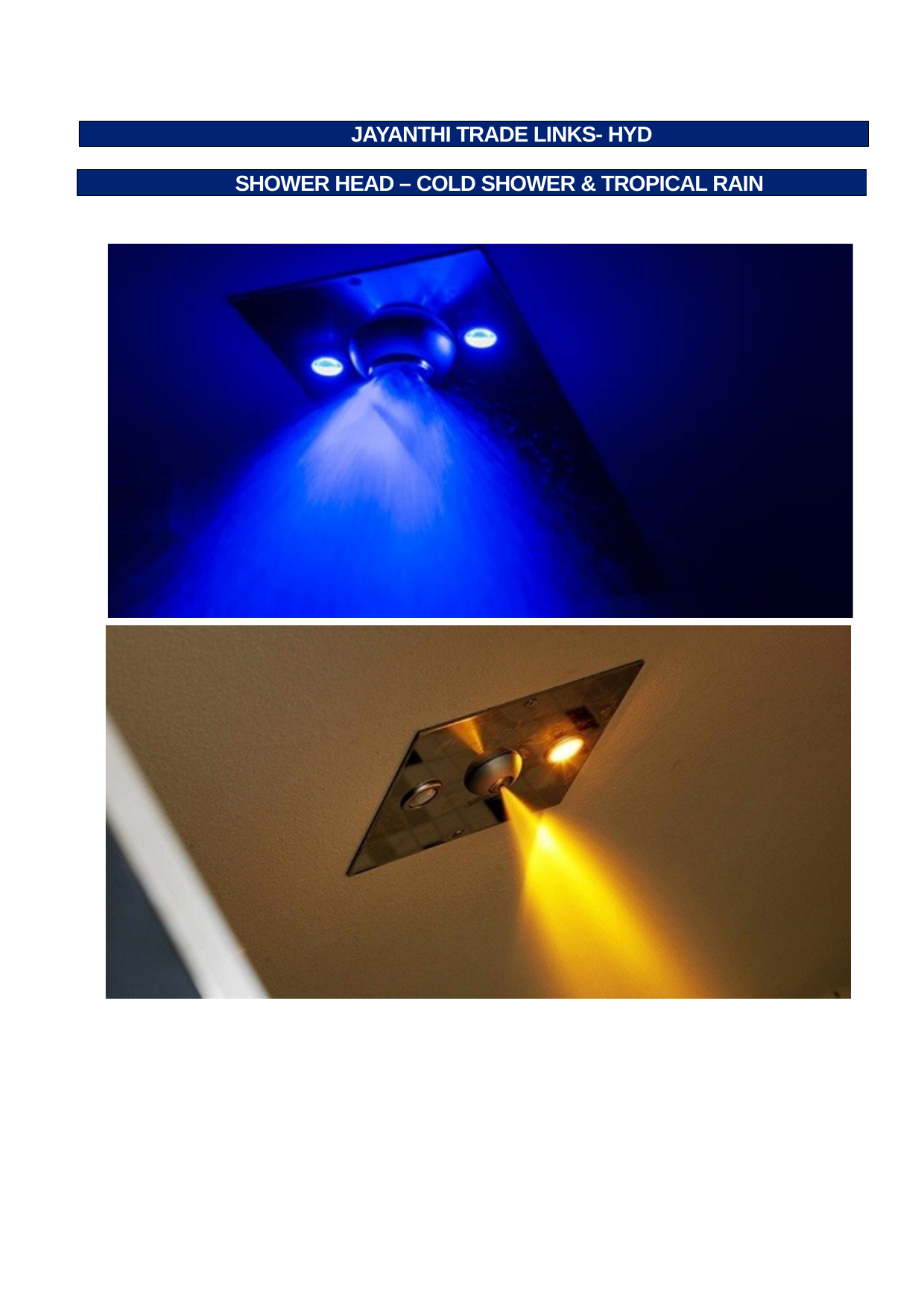

JAYANTHI TRADE LINKS- HYD
          SHOWER HEAD – COLD SHOWER & TROPICAL RAIN